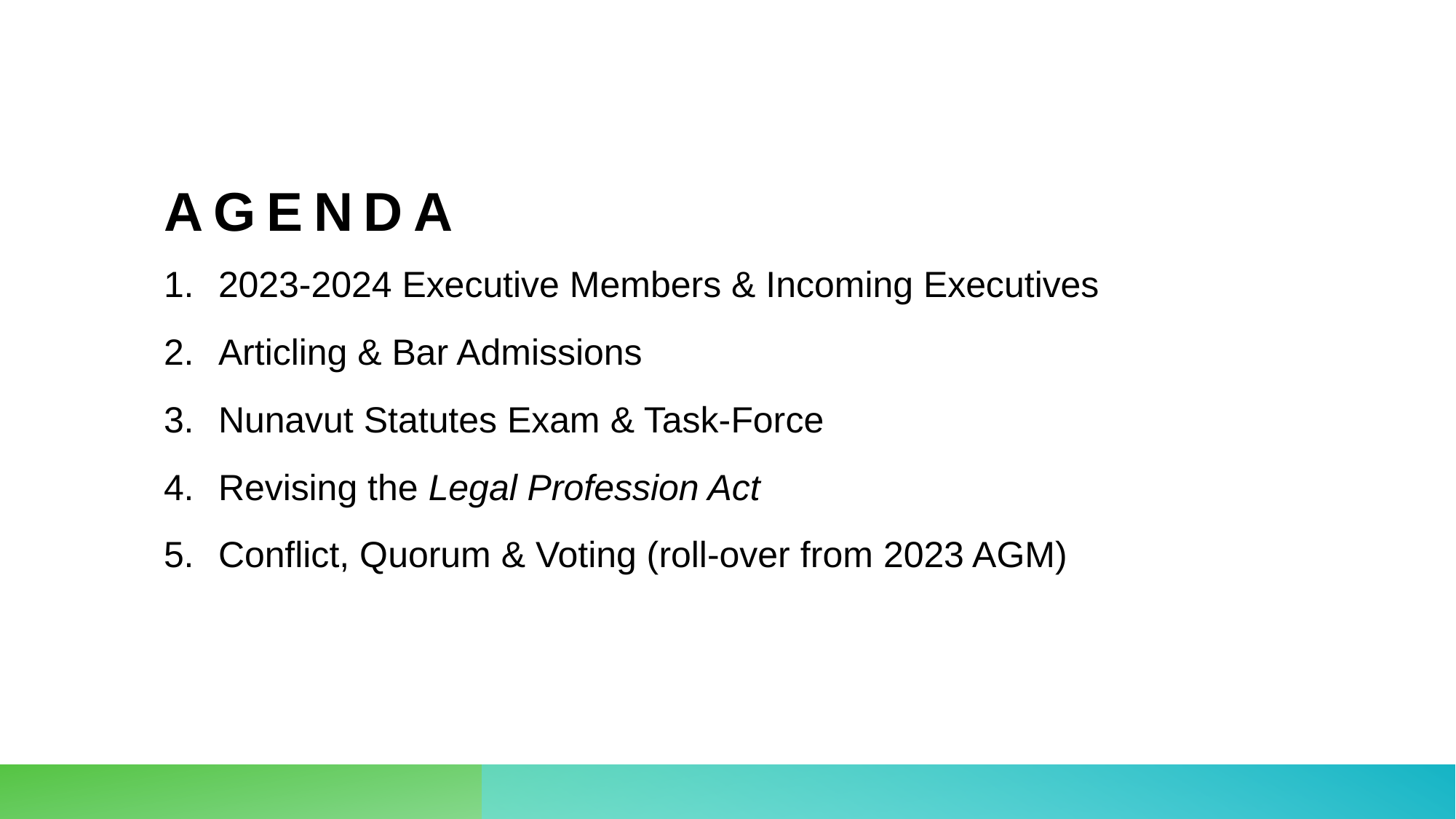

# AGENDA
2023-2024 Executive Members & Incoming Executives
Articling & Bar Admissions
Nunavut Statutes Exam & Task-Force
Revising the Legal Profession Act
Conflict, Quorum & Voting (roll-over from 2023 AGM)